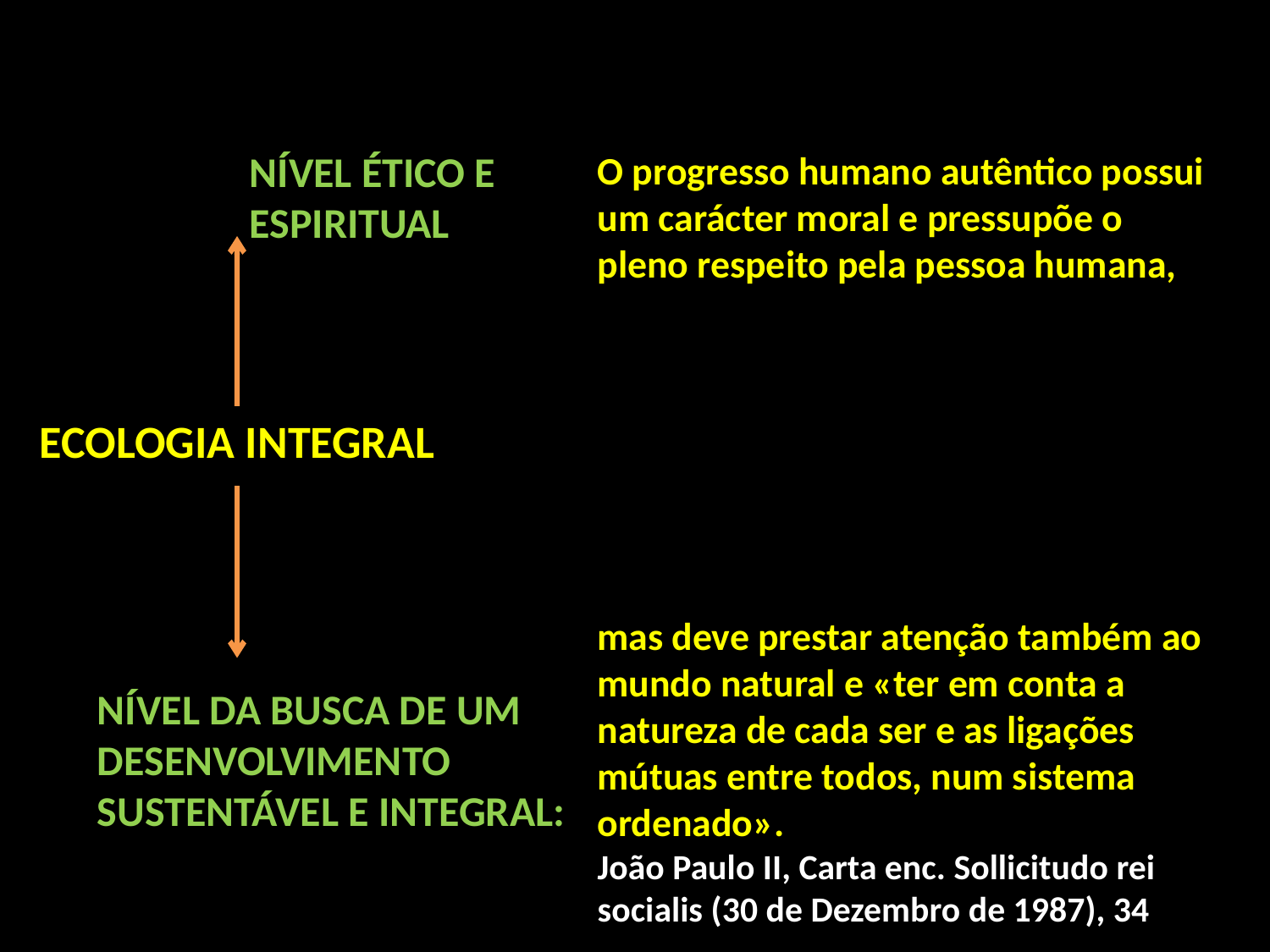

NÍVEL ÉTICO E ESPIRITUAL
O progresso humano autêntico possui um carácter moral e pressupõe o pleno respeito pela pessoa humana,

mas deve prestar atenção também ao mundo natural e «ter em conta a natureza de cada ser e as ligações mútuas entre todos, num sistema ordenado».
João Paulo II, Carta enc. Sollicitudo rei socialis (30 de Dezembro de 1987), 34
ECOLOGIA INTEGRAL
NÍVEL da busca de um desenvolvimento sustentável e integral: